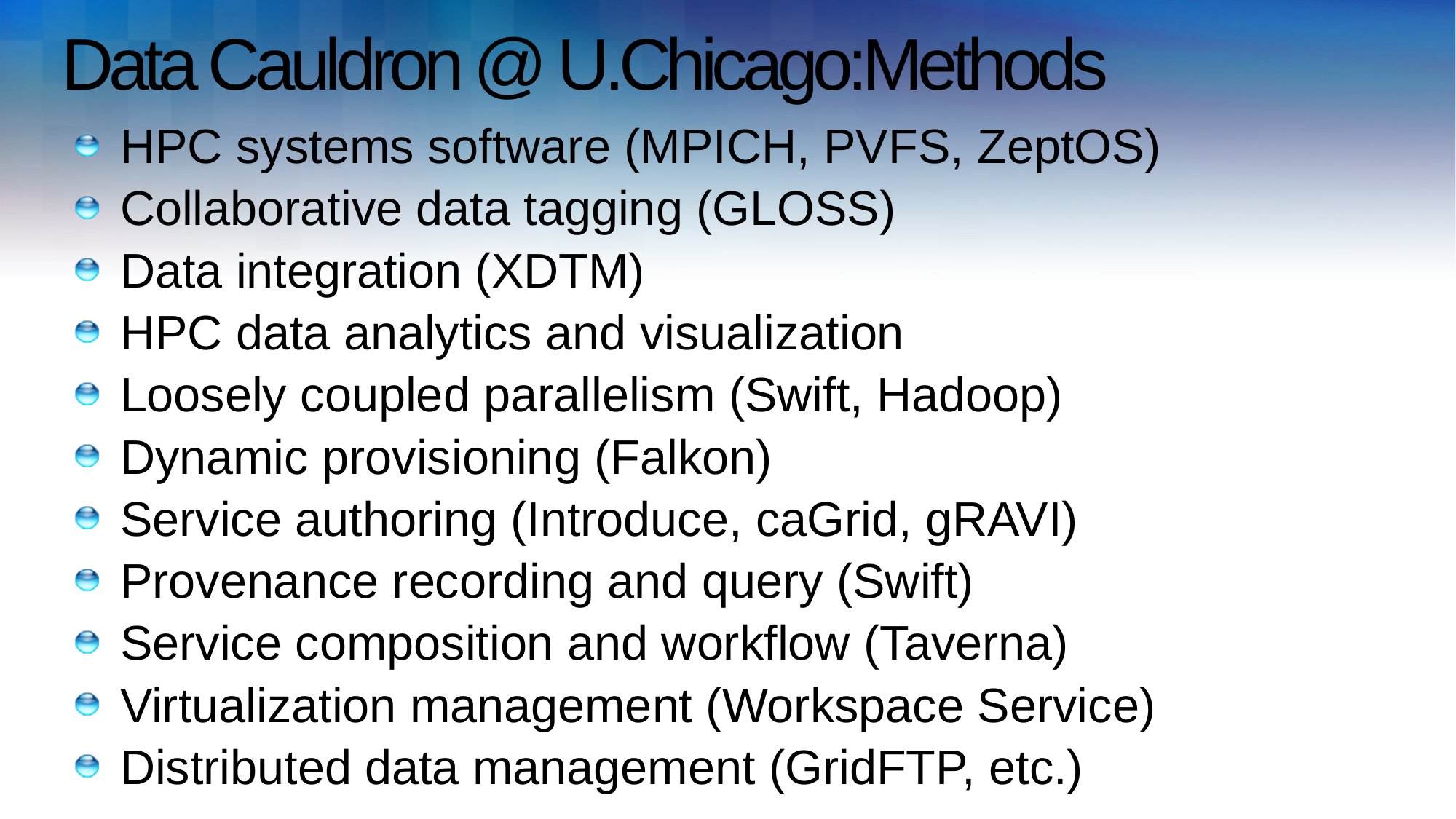

# Data Cauldron @ U.Chicago:Methods
HPC systems software (MPICH, PVFS, ZeptOS)
Collaborative data tagging (GLOSS)
Data integration (XDTM)
HPC data analytics and visualization
Loosely coupled parallelism (Swift, Hadoop)
Dynamic provisioning (Falkon)
Service authoring (Introduce, caGrid, gRAVI)
Provenance recording and query (Swift)
Service composition and workflow (Taverna)
Virtualization management (Workspace Service)
Distributed data management (GridFTP, etc.)